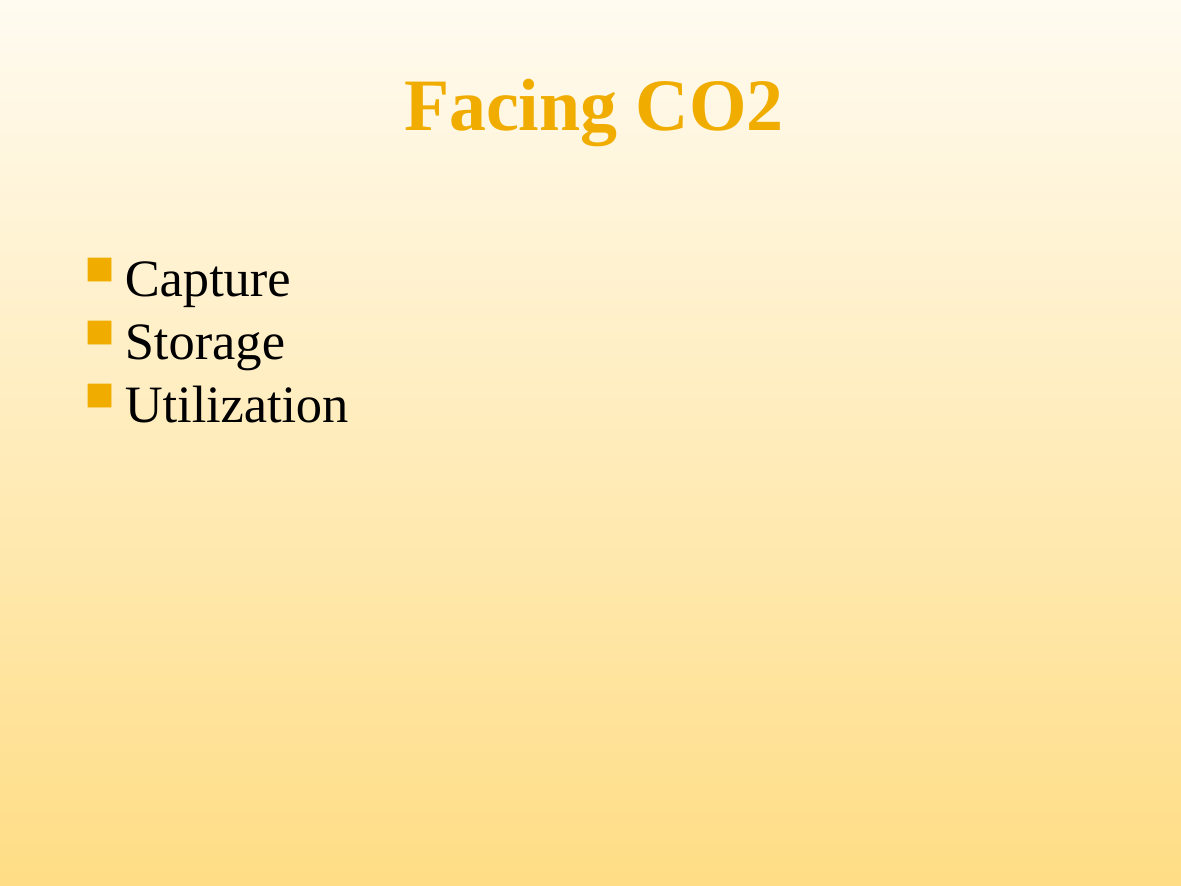

# Facing CO2
Capture
Storage
Utilization

12